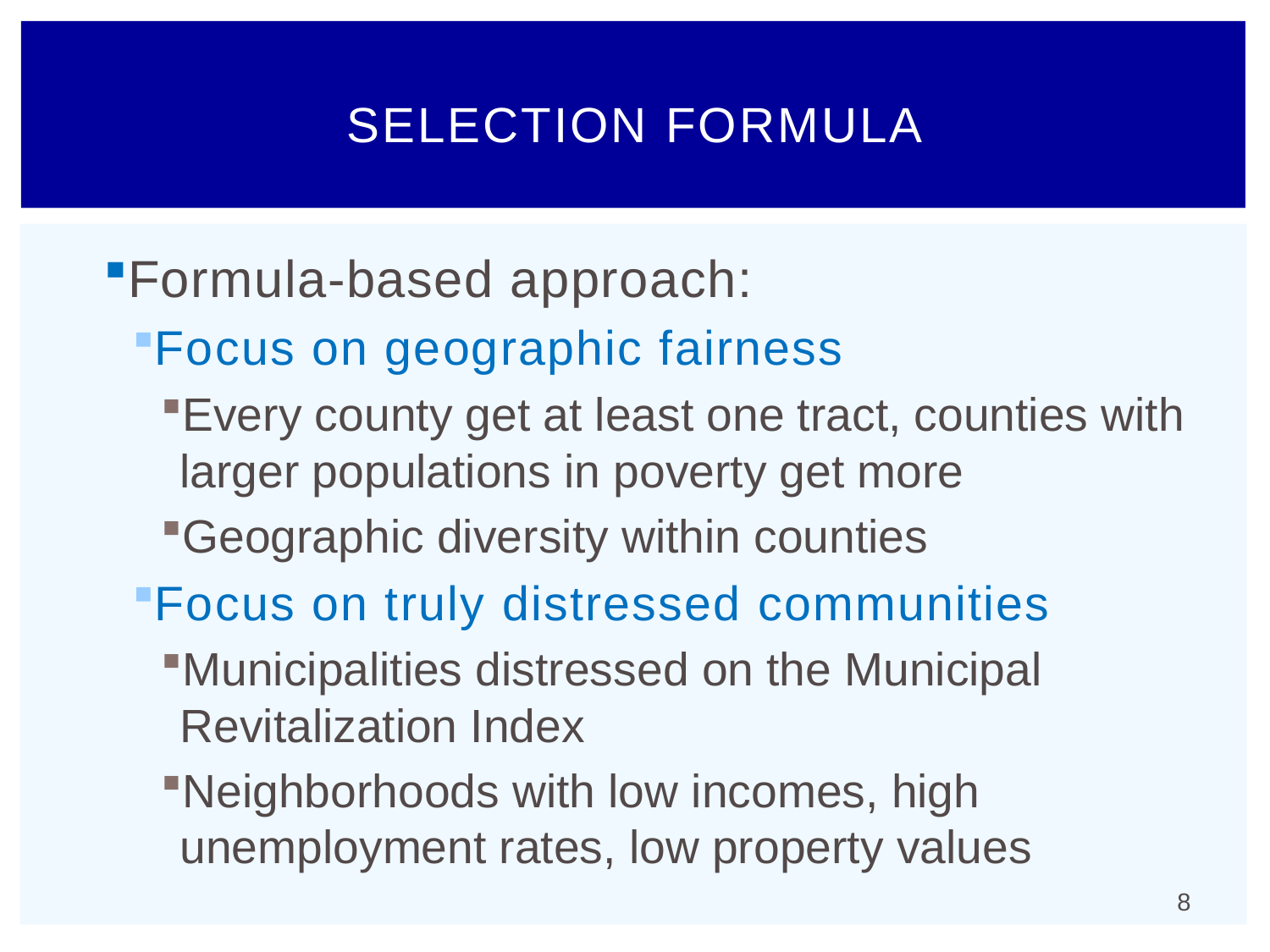

# Selection formula
Formula-based approach:
Focus on geographic fairness
Every county get at least one tract, counties with larger populations in poverty get more
Geographic diversity within counties
Focus on truly distressed communities
Municipalities distressed on the Municipal Revitalization Index
Neighborhoods with low incomes, high unemployment rates, low property values

8